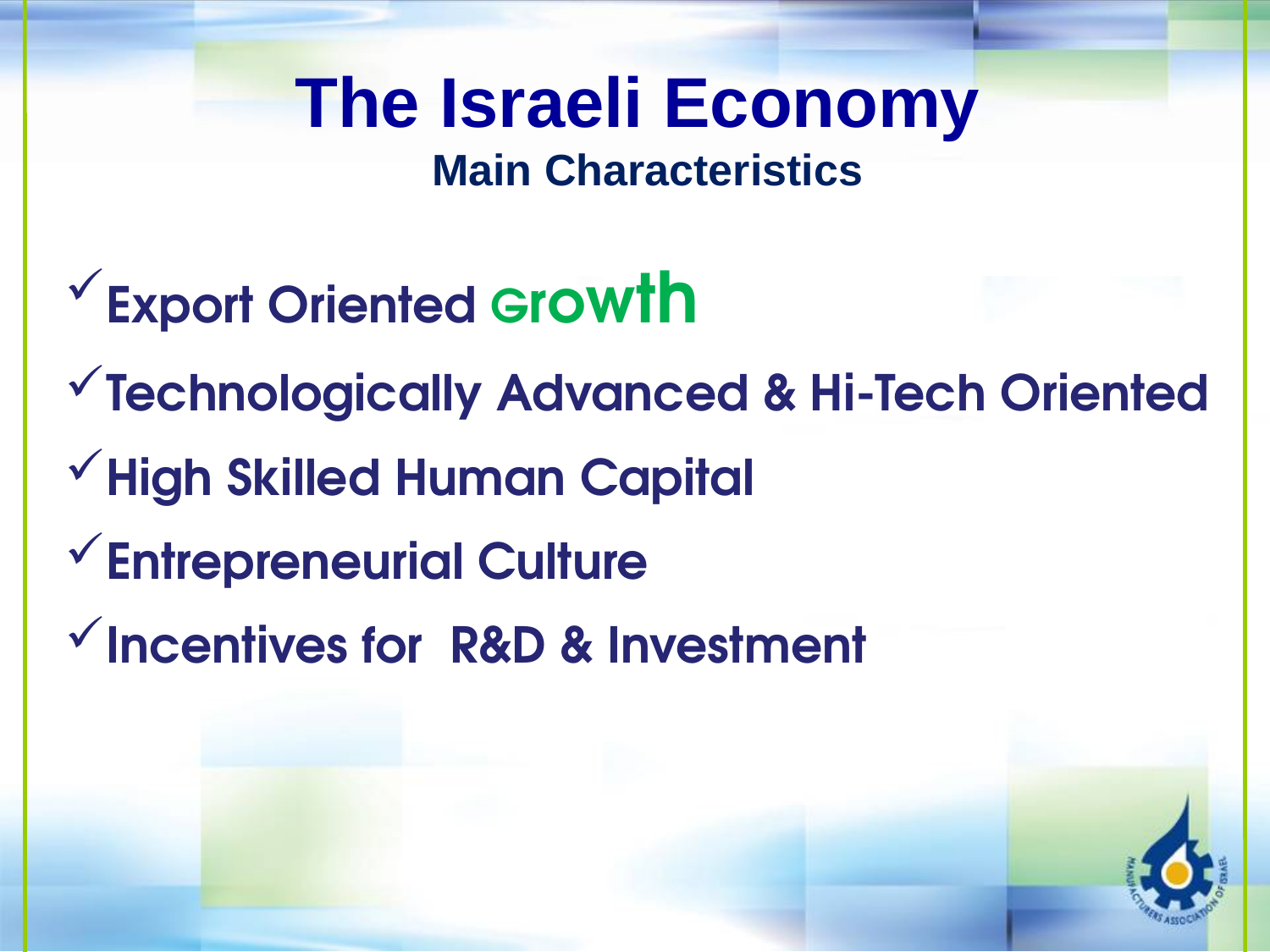

The Israeli Economy
Main Characteristics
Export Oriented Growth
Technologically Advanced & Hi-Tech Oriented
High Skilled Human Capital
Entrepreneurial Culture
Incentives for  R&D & Investment